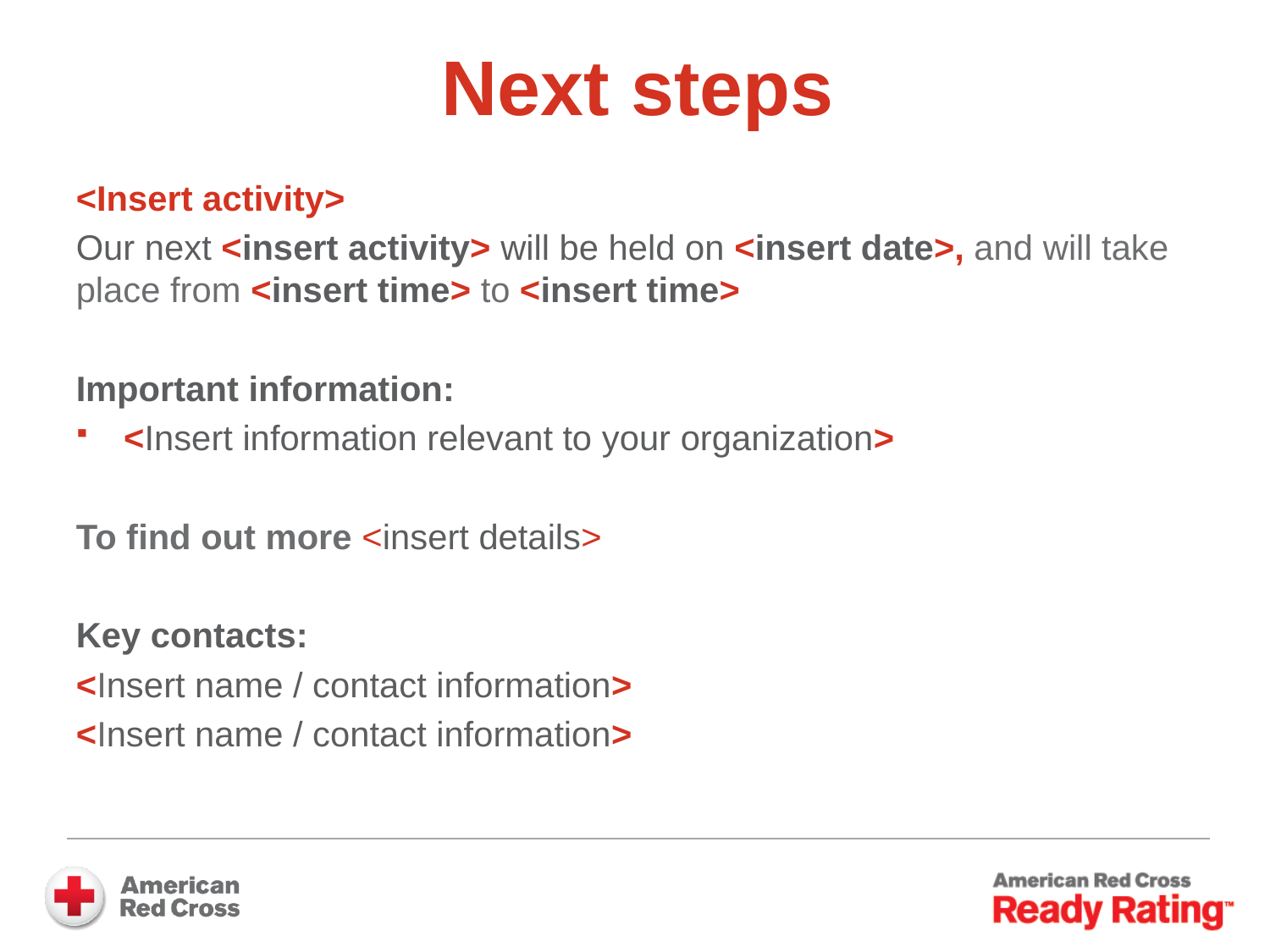

# Next steps
Requires customization
<Insert activity>
Our next <insert activity> will be held on <insert date>, and will take place from <insert time> to <insert time>

Important information:
<Insert information relevant to your organization>

To find out more <insert details>

Key contacts:
<Insert name / contact information>
<Insert name / contact information>